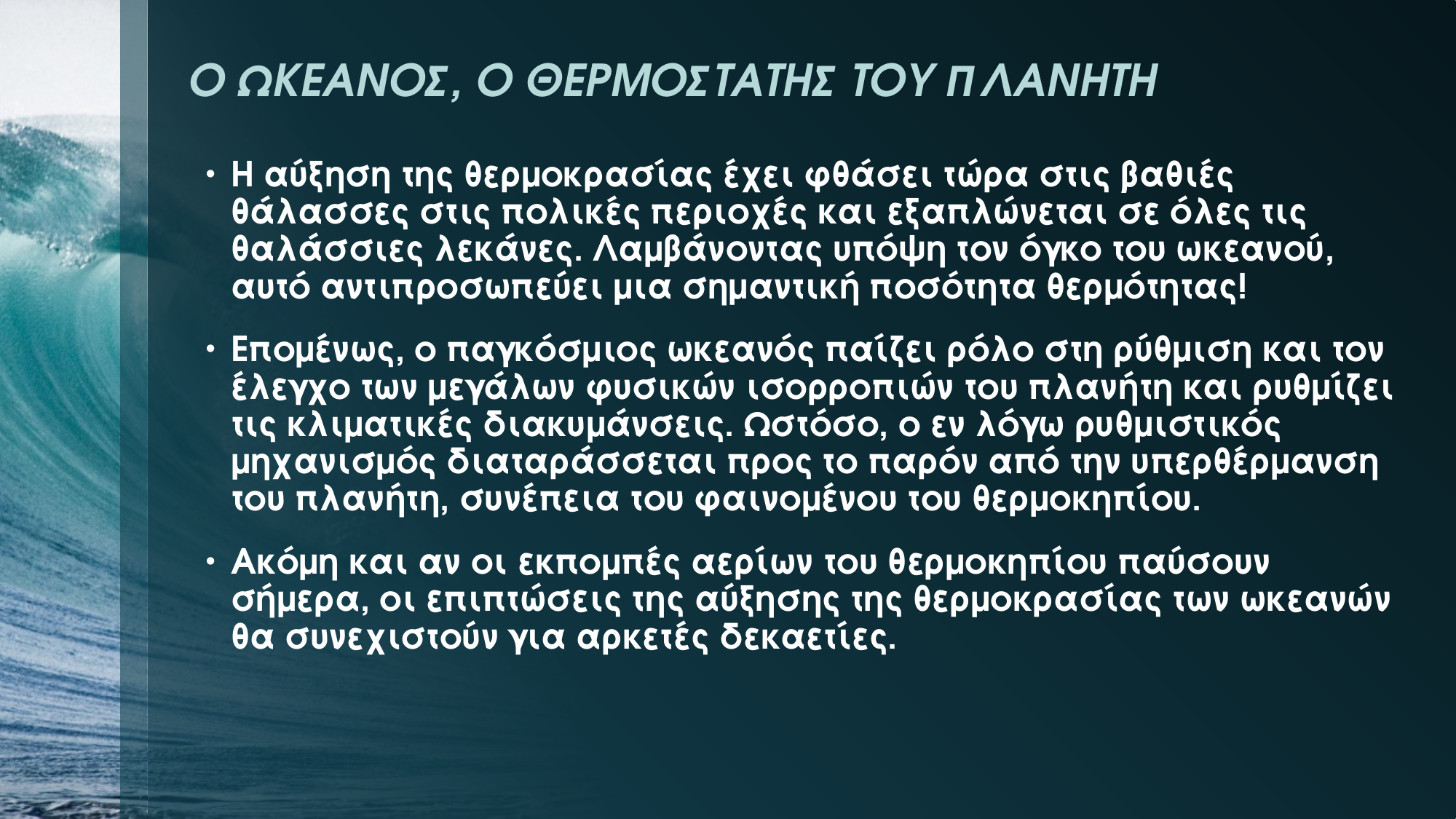

# Ο ΩΚΕΑΝΟΣ, Ο ΘΕΡΜΟΣΤΑΤΗΣ ΤΟΥ ΠΛΑΝΗΤΗ
Η αύξηση της θερμοκρασίας έχει φθάσει τώρα στις βαθιές θάλασσες στις πολικές περιοχές και εξαπλώνεται σε όλες τις θαλάσσιες λεκάνες. Λαμβάνοντας υπόψη τον όγκο του ωκεανού, αυτό αντιπροσωπεύει μια σημαντική ποσότητα θερμότητας!
Επομένως, ο παγκόσμιος ωκεανός παίζει ρόλο στη ρύθμιση και τον έλεγχο των μεγάλων φυσικών ισορροπιών του πλανήτη και ρυθμίζει τις κλιματικές διακυμάνσεις. Ωστόσο, ο εν λόγω ρυθμιστικός μηχανισμός διαταράσσεται προς το παρόν από την υπερθέρμανση του πλανήτη, συνέπεια του φαινομένου του θερμοκηπίου.
Ακόμη και αν οι εκπομπές αερίων του θερμοκηπίου παύσουν σήμερα, οι επιπτώσεις της αύξησης της θερμοκρασίας των ωκεανών θα συνεχιστούν για αρκετές δεκαετίες.